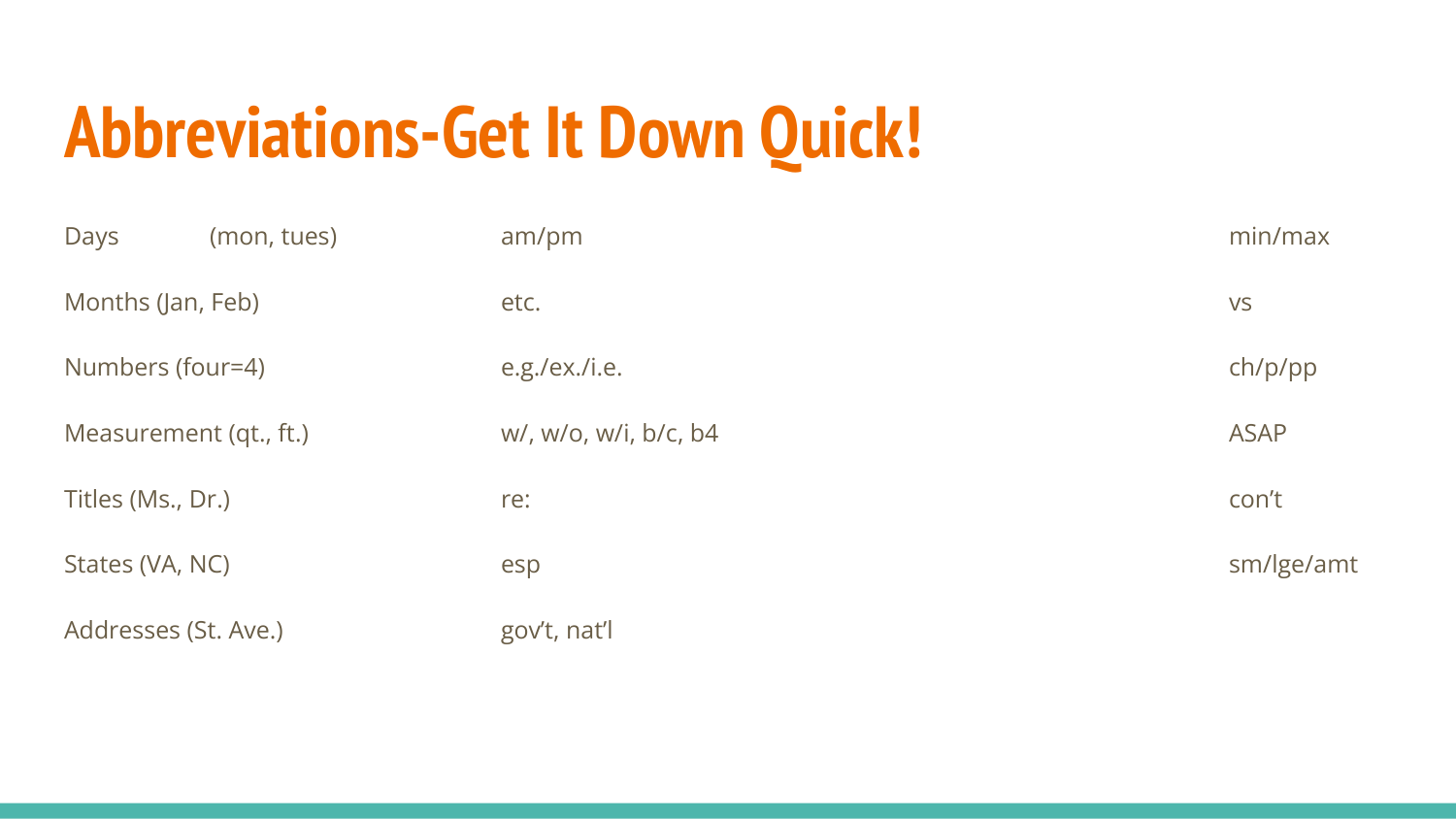

# Abbreviations-Get It Down Quick!
Days	(mon, tues)		am/pm					min/max
Months (Jan, Feb)		etc.					vs
Numbers (four=4)		e.g./ex./i.e.					ch/p/pp
Measurement (qt., ft.)		w/, w/o, w/i, b/c, b4				ASAP
Titles (Ms., Dr.)		re:					con’t
States (VA, NC)		esp					sm/lge/amt
Addresses (St. Ave.)		gov’t, nat’l